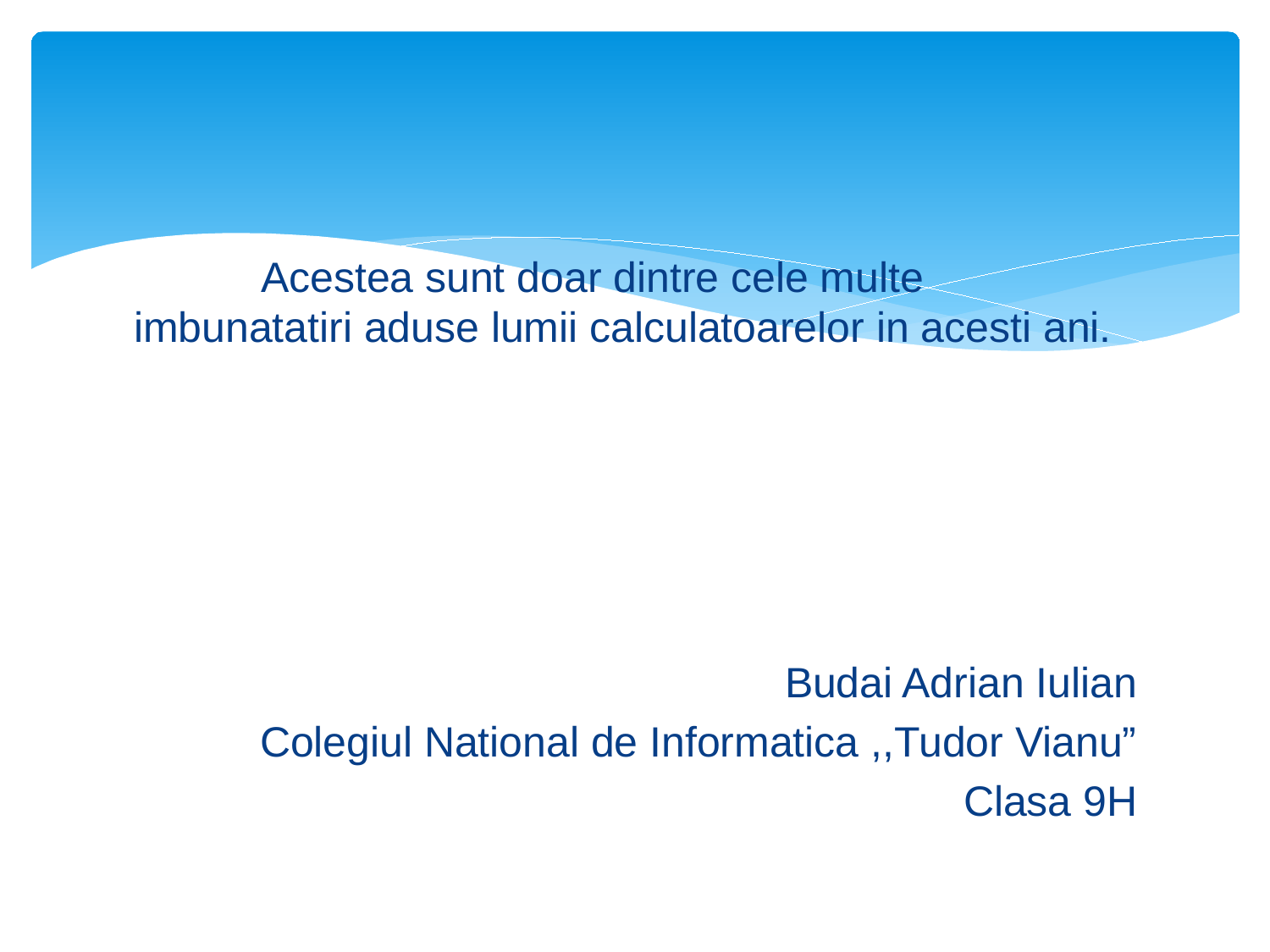

#
	Acestea sunt doar dintre cele multe imbunatatiri aduse lumii calculatoarelor in acesti ani.

Budai Adrian Iulian
Colegiul National de Informatica ,,Tudor Vianu”
Clasa 9H